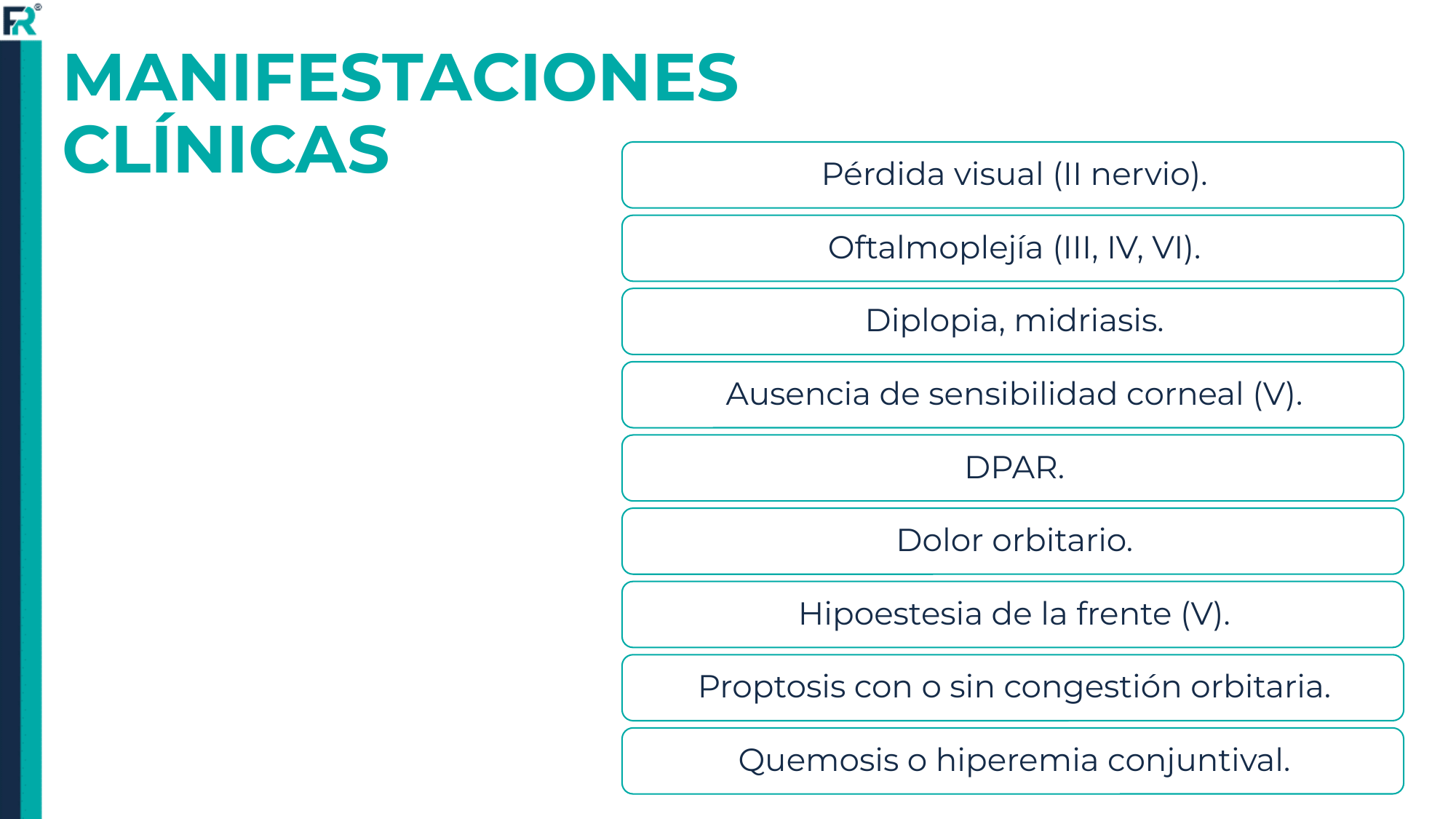

# MANIFESTACIONES CLÍNICAS
Pérdida visual (II nervio).
Oftalmoplejía (III, IV, VI).
Diplopia, midriasis.
Ausencia de sensibilidad corneal (V).
DPAR.
Dolor orbitario.
Hipoestesia de la frente (V).
Proptosis con o sin congestión orbitaria.
Quemosis o hiperemia conjuntival.